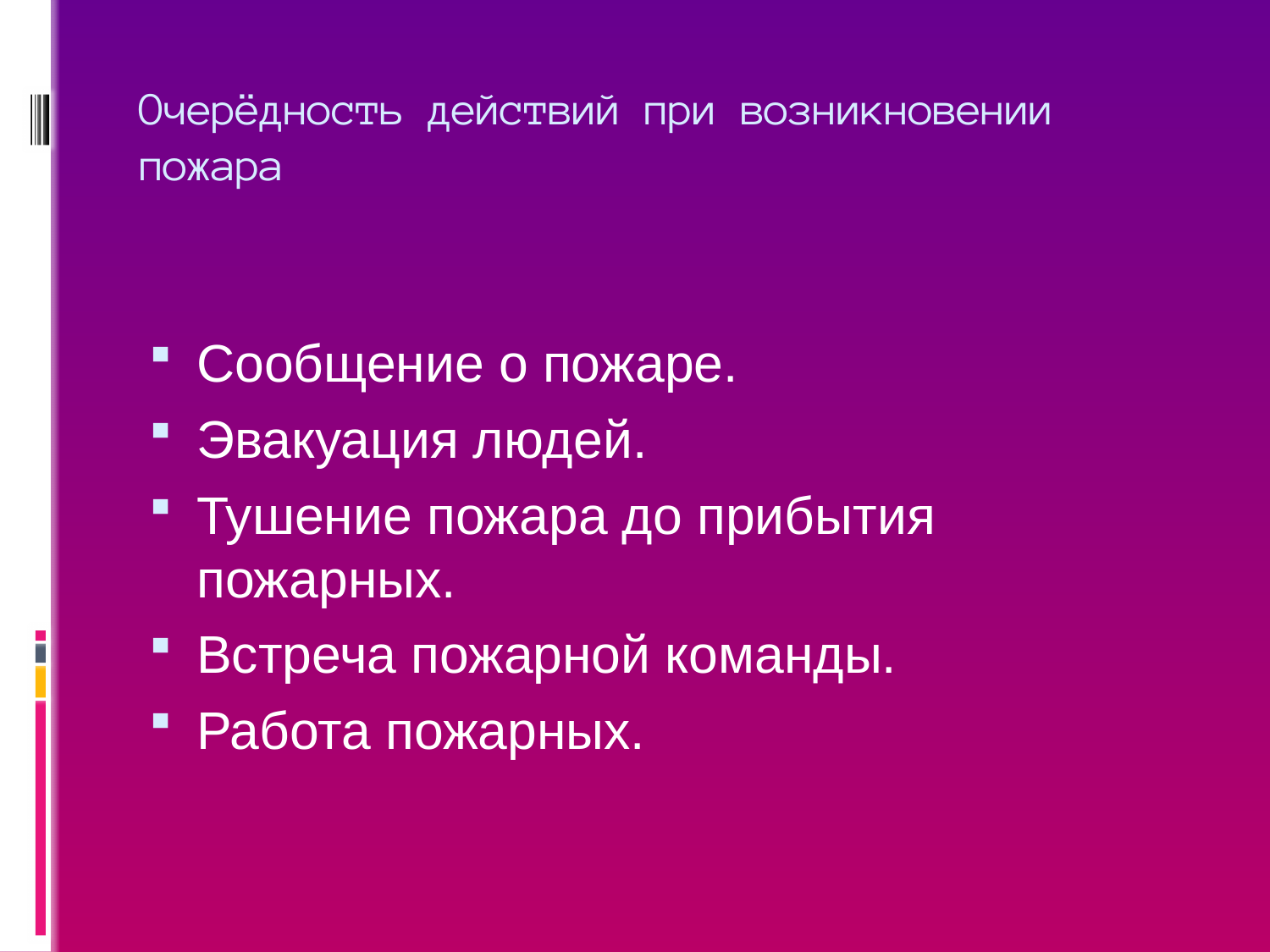

# Очерёдность действий при возникновении пожара

Сообщение о пожаре.
Эвакуация людей.
Тушение пожара до прибытия пожарных.
Встреча пожарной команды.
Работа пожарных.